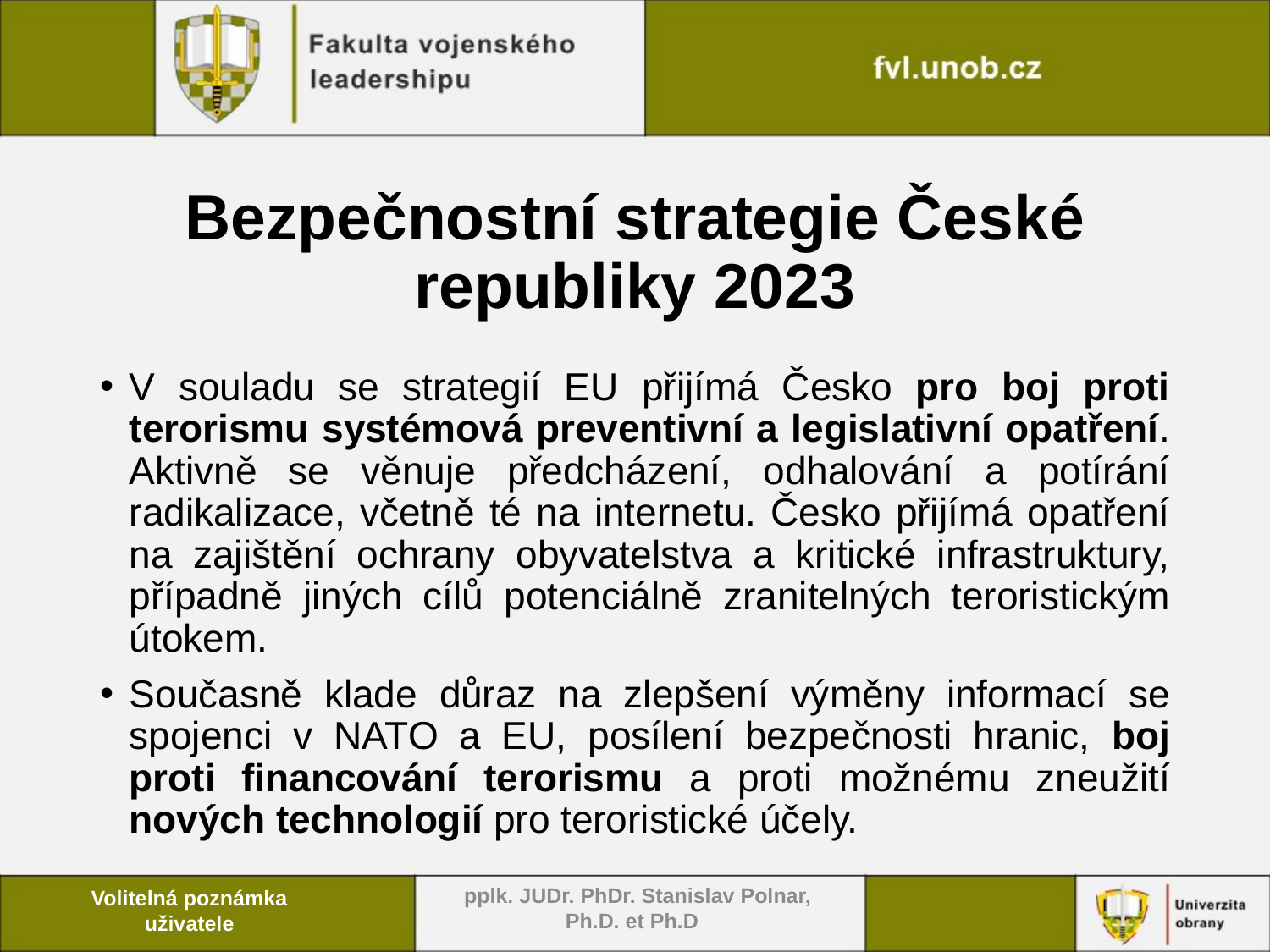

# Bezpečnostní strategie České republiky 2023
V souladu se strategií EU přijímá Česko pro boj proti terorismu systémová preventivní a legislativní opatření. Aktivně se věnuje předcházení, odhalování a potírání radikalizace, včetně té na internetu. Česko přijímá opatření na zajištění ochrany obyvatelstva a kritické infrastruktury, případně jiných cílů potenciálně zranitelných teroristickým útokem.
Současně klade důraz na zlepšení výměny informací se spojenci v NATO a EU, posílení bezpečnosti hranic, boj proti financování terorismu a proti možnému zneužití nových technologií pro teroristické účely.
 pplk. JUDr. PhDr. Stanislav Polnar, Ph.D. et Ph.D
Volitelná poznámka uživatele